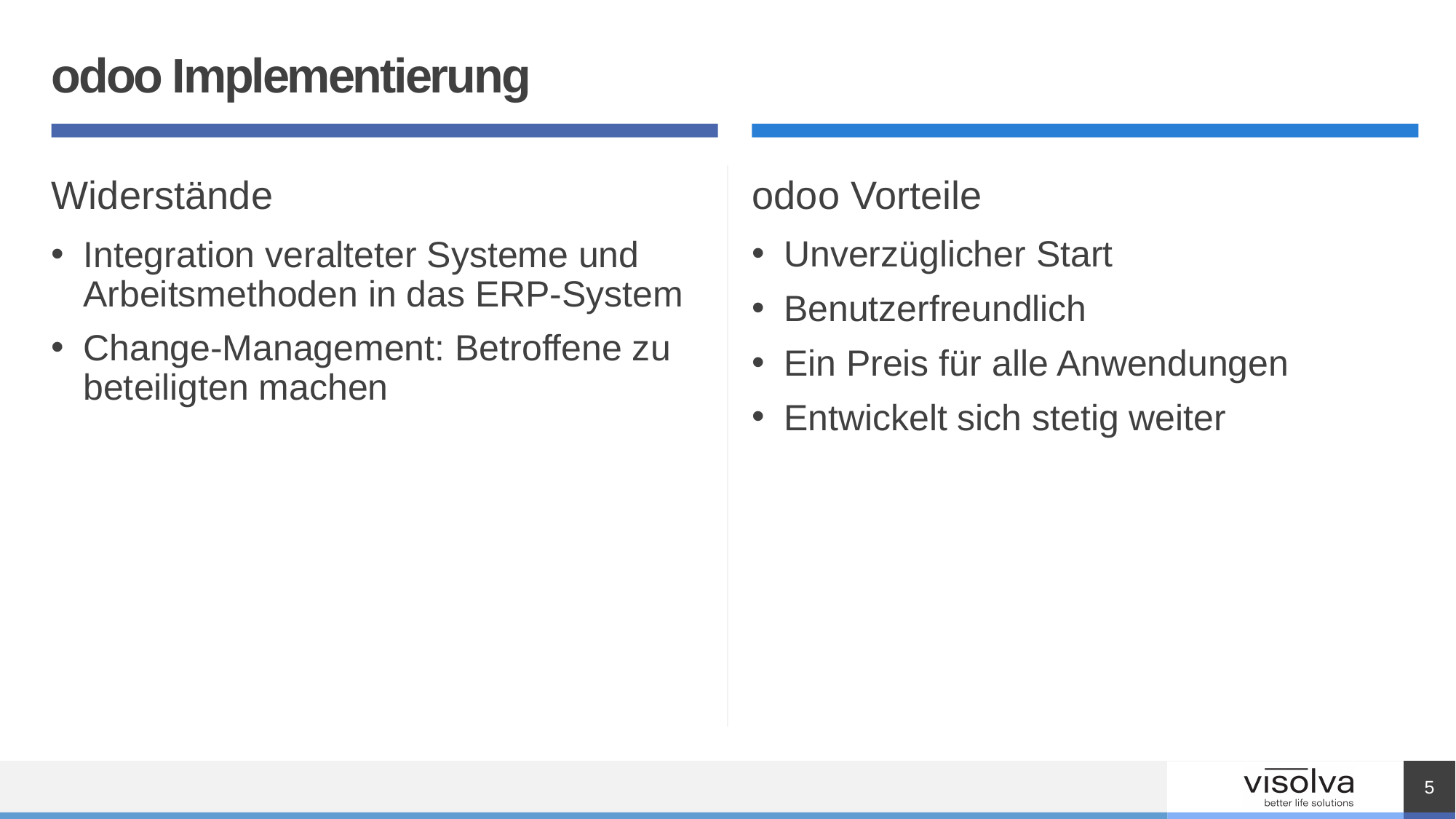

# odoo Implementierung

Widerstände
odoo Vorteile
Unverzüglicher Start
Benutzerfreundlich
Ein Preis für alle Anwendungen
Entwickelt sich stetig weiter
Integration veralteter Systeme und Arbeitsmethoden in das ERP-System
Change-Management: Betroffene zu beteiligten machen
5